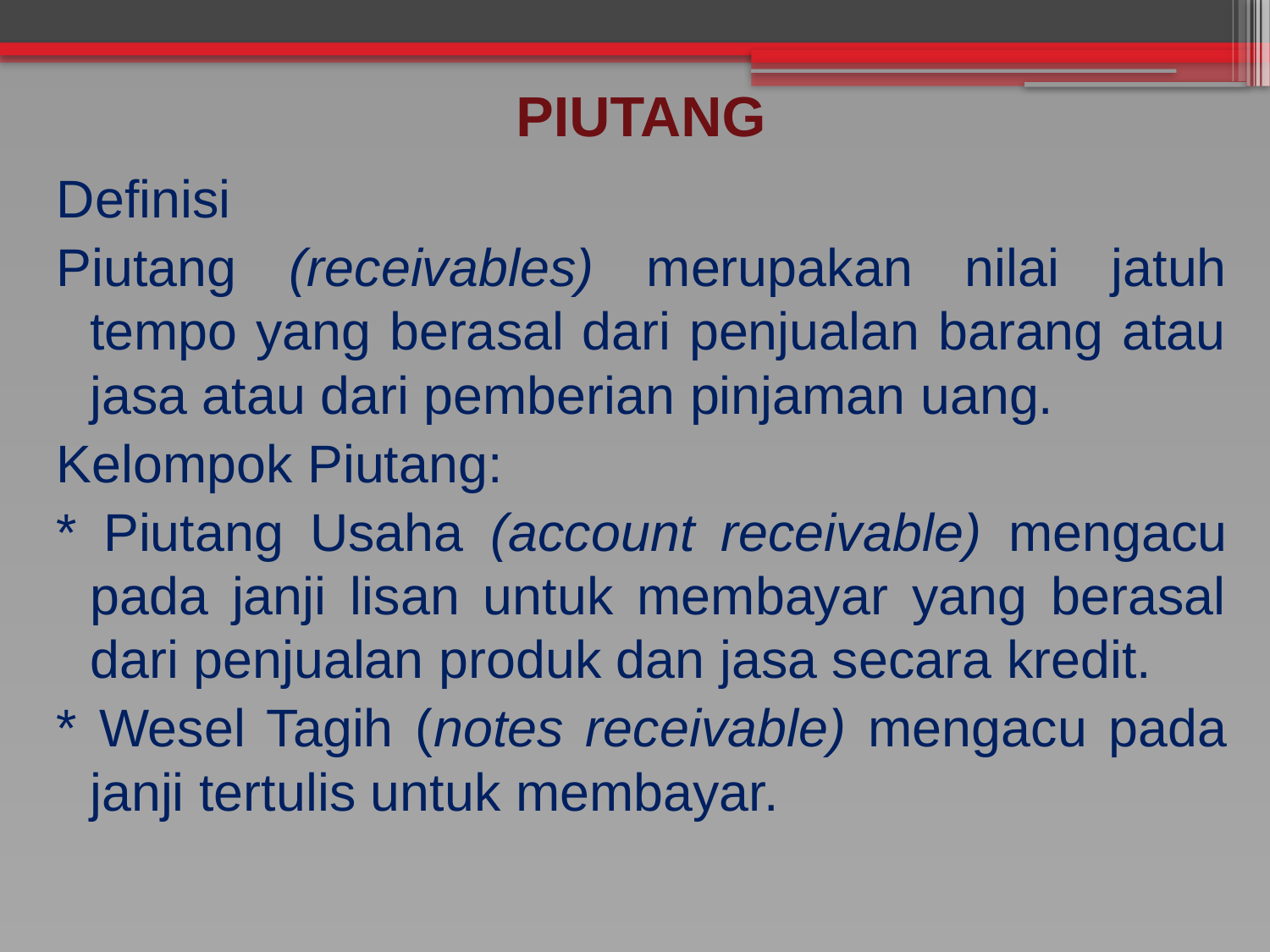

# PIUTANG
Definisi
Piutang (receivables) merupakan nilai jatuh tempo yang berasal dari penjualan barang atau jasa atau dari pemberian pinjaman uang.
Kelompok Piutang:
* Piutang Usaha (account receivable) mengacu pada janji lisan untuk membayar yang berasal dari penjualan produk dan jasa secara kredit.
* Wesel Tagih (notes receivable) mengacu pada janji tertulis untuk membayar.